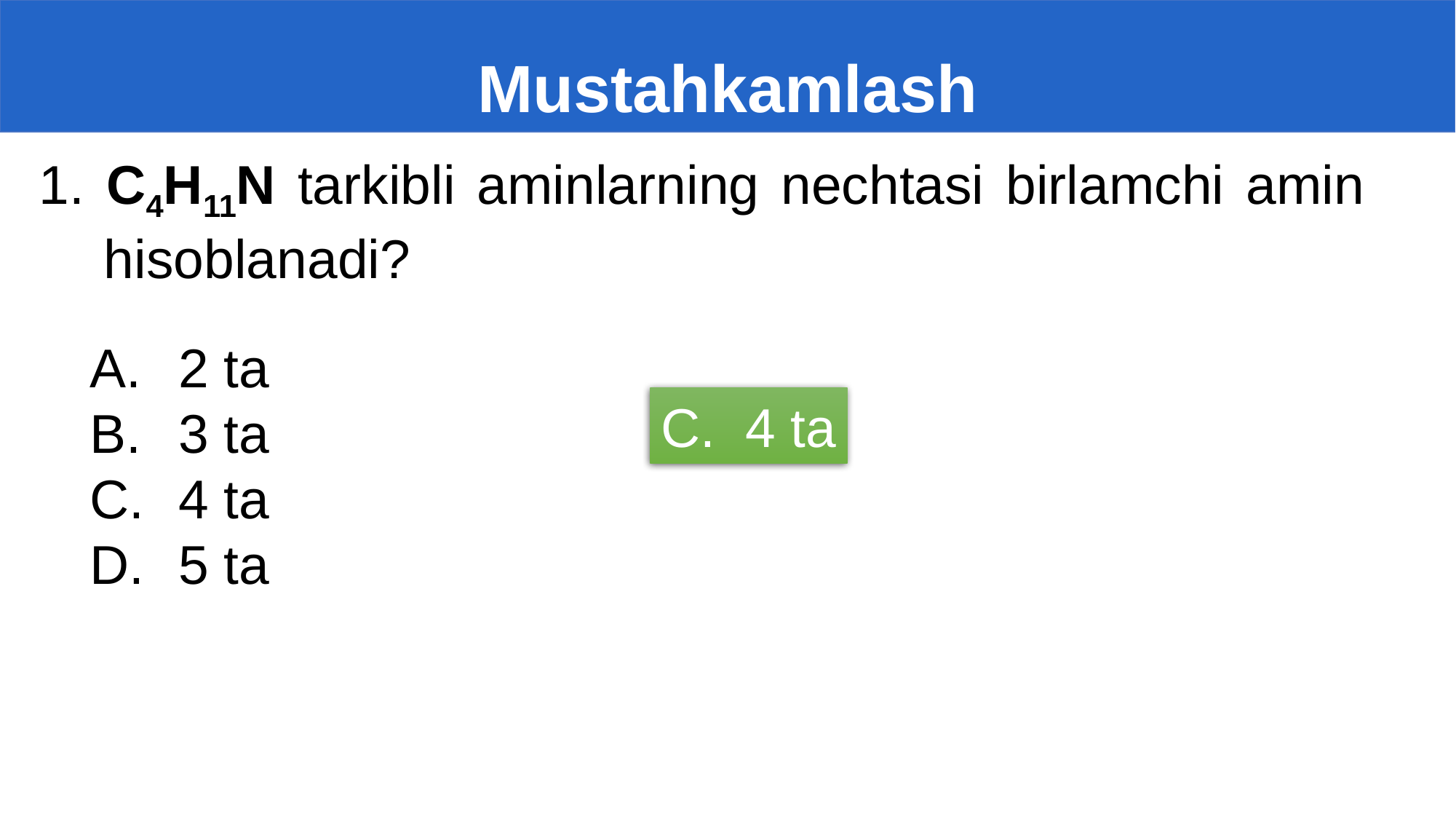

# Mustahkamlash
1. C4H11N tarkibli aminlarning nechtasi birlamchi amin hisoblanadi?
2 ta
3 ta
4 ta
5 ta
C.  4 ta